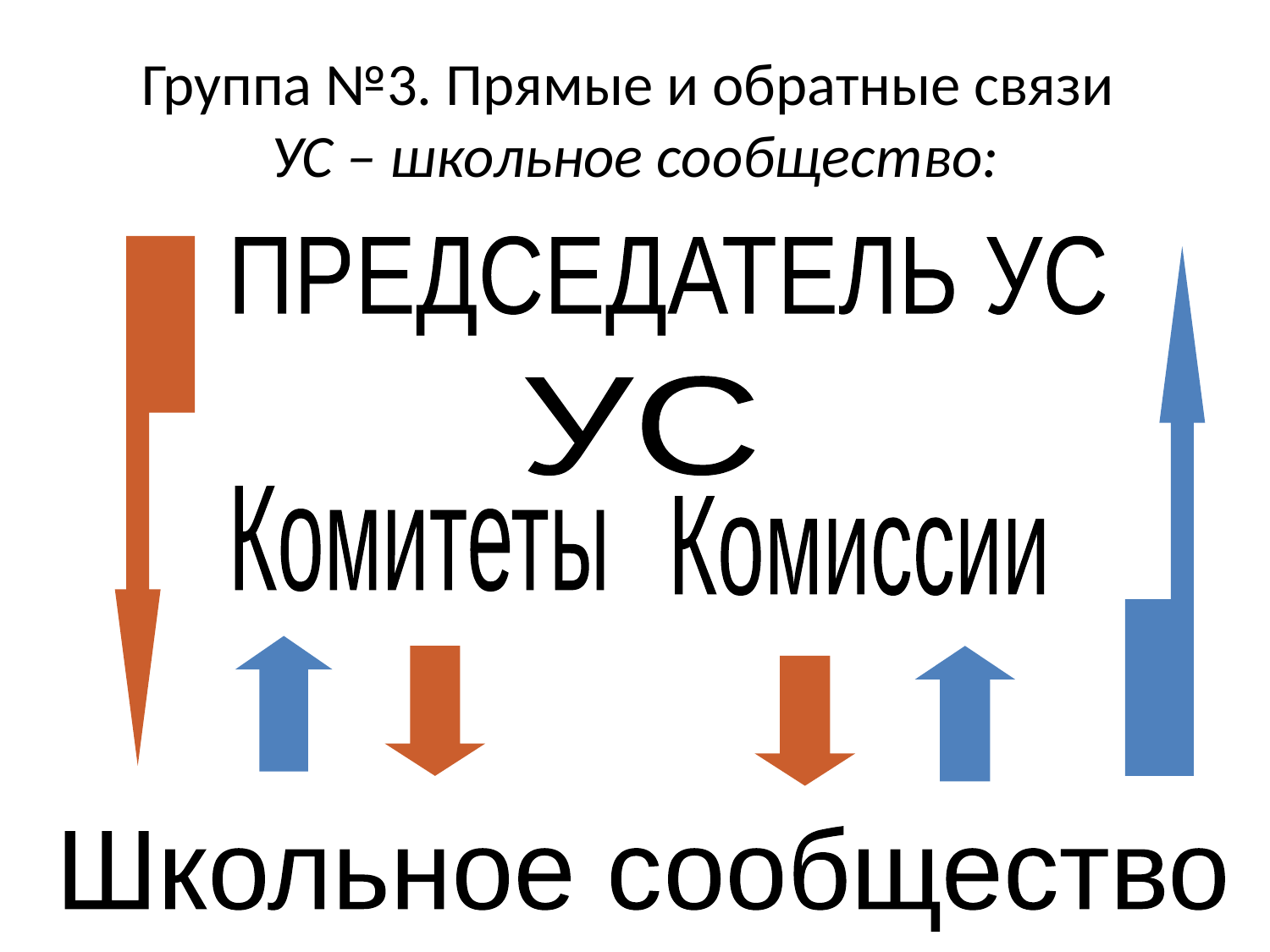

# Группа №3. Прямые и обратные связи УС – школьное сообщество:

ПРЕДСЕДАТЕЛЬ УС

УС
Комитеты
Комиссии

Школьное сообщество